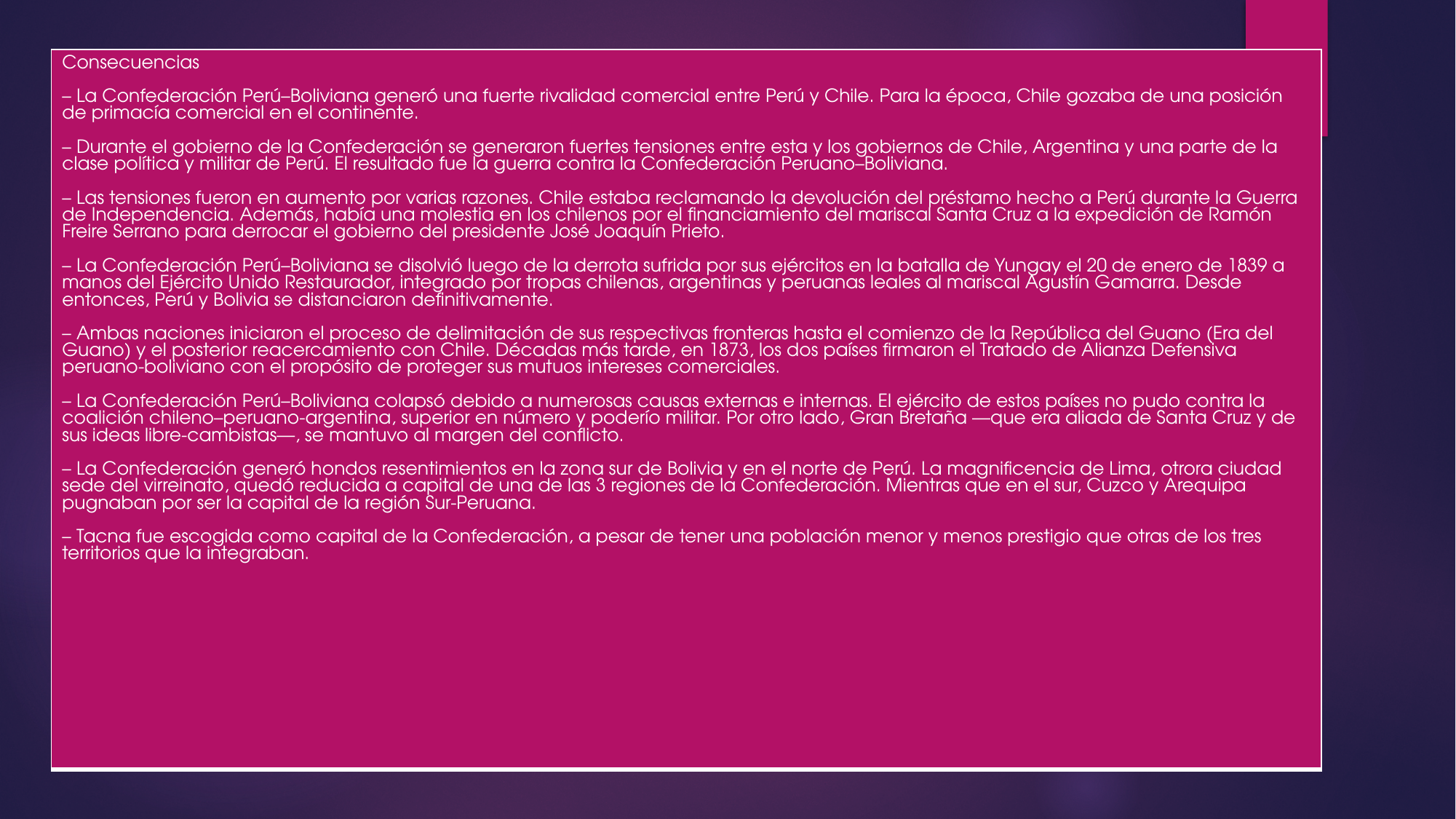

| Consecuencias – La Confederación Perú–Boliviana generó una fuerte rivalidad comercial entre Perú y Chile. Para la época, Chile gozaba de una posición de primacía comercial en el continente. – Durante el gobierno de la Confederación se generaron fuertes tensiones entre esta y los gobiernos de Chile, Argentina y una parte de la clase política y militar de Perú. El resultado fue la guerra contra la Confederación Peruano–Boliviana. – Las tensiones fueron en aumento por varias razones. Chile estaba reclamando la devolución del préstamo hecho a Perú durante la Guerra de Independencia. Además, había una molestia en los chilenos por el financiamiento del mariscal Santa Cruz a la expedición de Ramón Freire Serrano para derrocar el gobierno del presidente José Joaquín Prieto. – La Confederación Perú–Boliviana se disolvió luego de la derrota sufrida por sus ejércitos en la batalla de Yungay el 20 de enero de 1839 a manos del Ejército Unido Restaurador, integrado por tropas chilenas, argentinas y peruanas leales al mariscal Agustín Gamarra. Desde entonces, Perú y Bolivia se distanciaron definitivamente. – Ambas naciones iniciaron el proceso de delimitación de sus respectivas fronteras hasta el comienzo de la República del Guano (Era del Guano) y el posterior reacercamiento con Chile. Décadas más tarde, en 1873, los dos países firmaron el Tratado de Alianza Defensiva peruano-boliviano con el propósito de proteger sus mutuos intereses comerciales. – La Confederación Perú–Boliviana colapsó debido a numerosas causas externas e internas. El ejército de estos países no pudo contra la coalición chileno–peruano-argentina, superior en número y poderío militar. Por otro lado, Gran Bretaña —que era aliada de Santa Cruz y de sus ideas libre-cambistas—, se mantuvo al margen del conflicto. – La Confederación generó hondos resentimientos en la zona sur de Bolivia y en el norte de Perú. La magnificencia de Lima, otrora ciudad sede del virreinato, quedó reducida a capital de una de las 3 regiones de la Confederación. Mientras que en el sur, Cuzco y Arequipa pugnaban por ser la capital de la región Sur-Peruana. – Tacna fue escogida como capital de la Confederación, a pesar de tener una población menor y menos prestigio que otras de los tres territorios que la integraban. |
| --- |